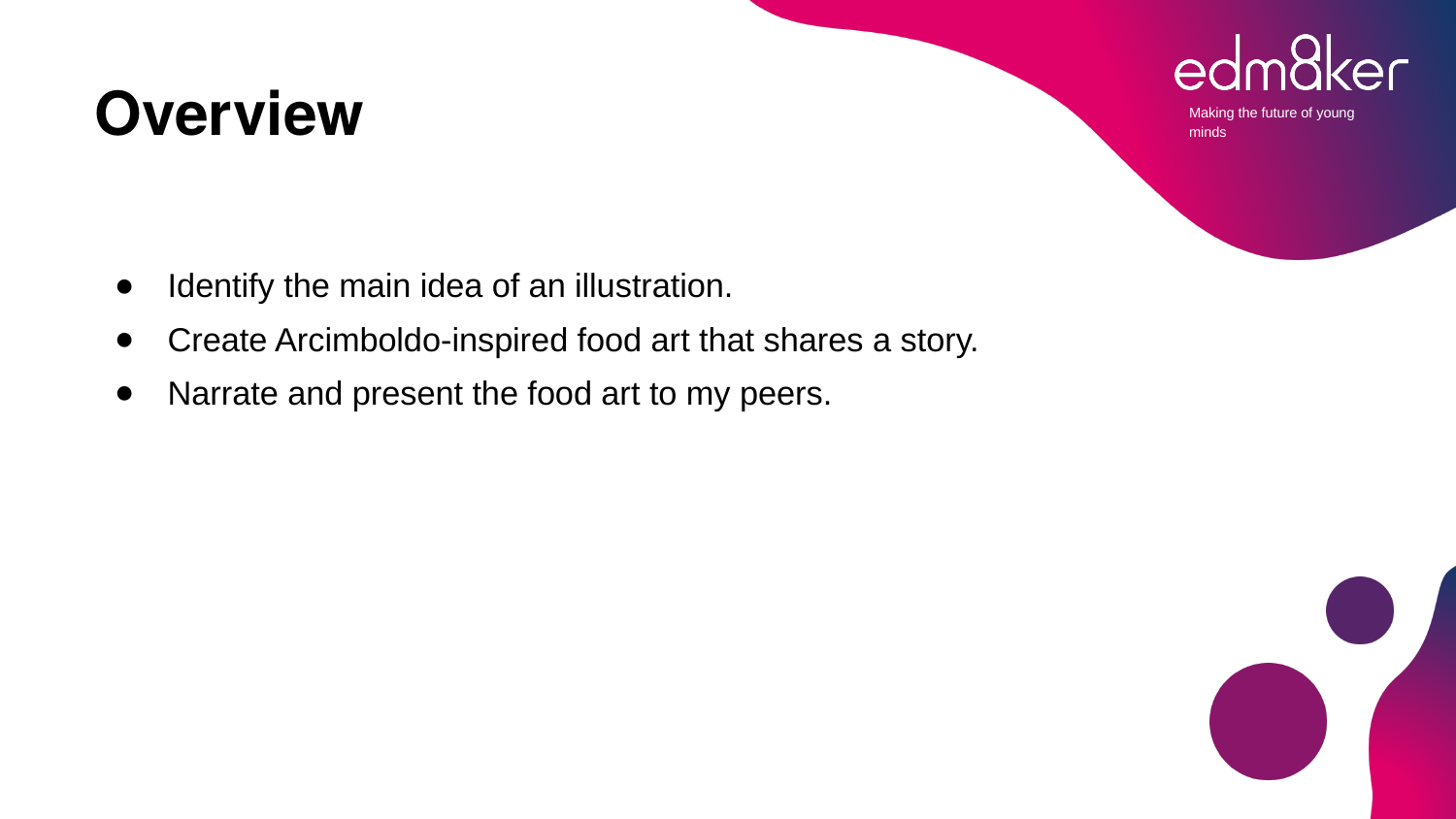

# Overview
Identify the main idea of an illustration.
Create Arcimboldo-inspired food art that shares a story.
Narrate and present the food art to my peers.